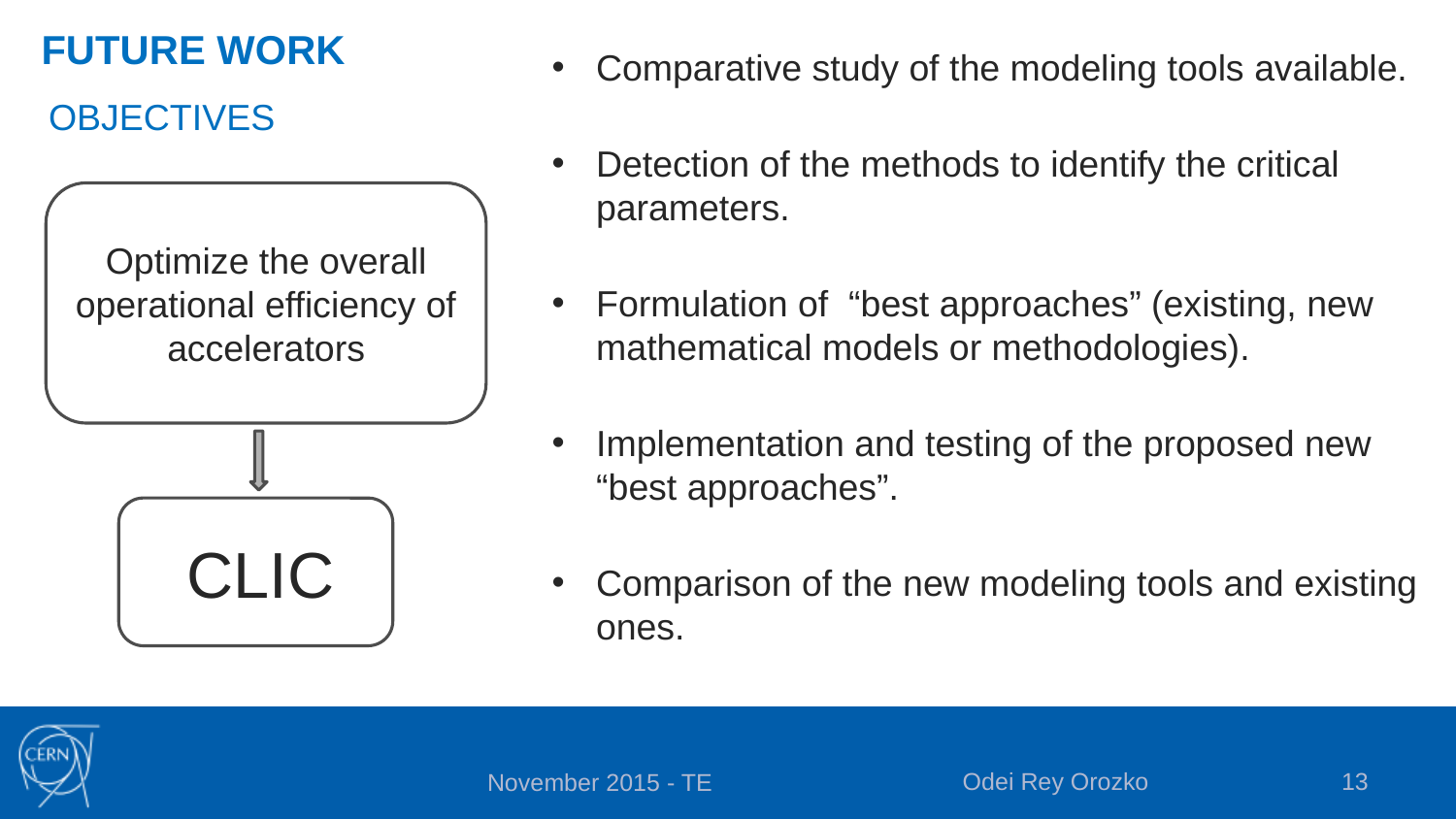

FUTURE WORK
Comparative study of the modeling tools available.
Detection of the methods to identify the critical parameters.
Formulation of  “best approaches” (existing, new mathematical models or methodologies).
Implementation and testing of the proposed new “best approaches”.
Comparison of the new modeling tools and existing ones.

OBJECTIVES
Optimize the overall operational efficiency of accelerators

 CLIC
Odei Rey Orozko
13
November 2015 - TE